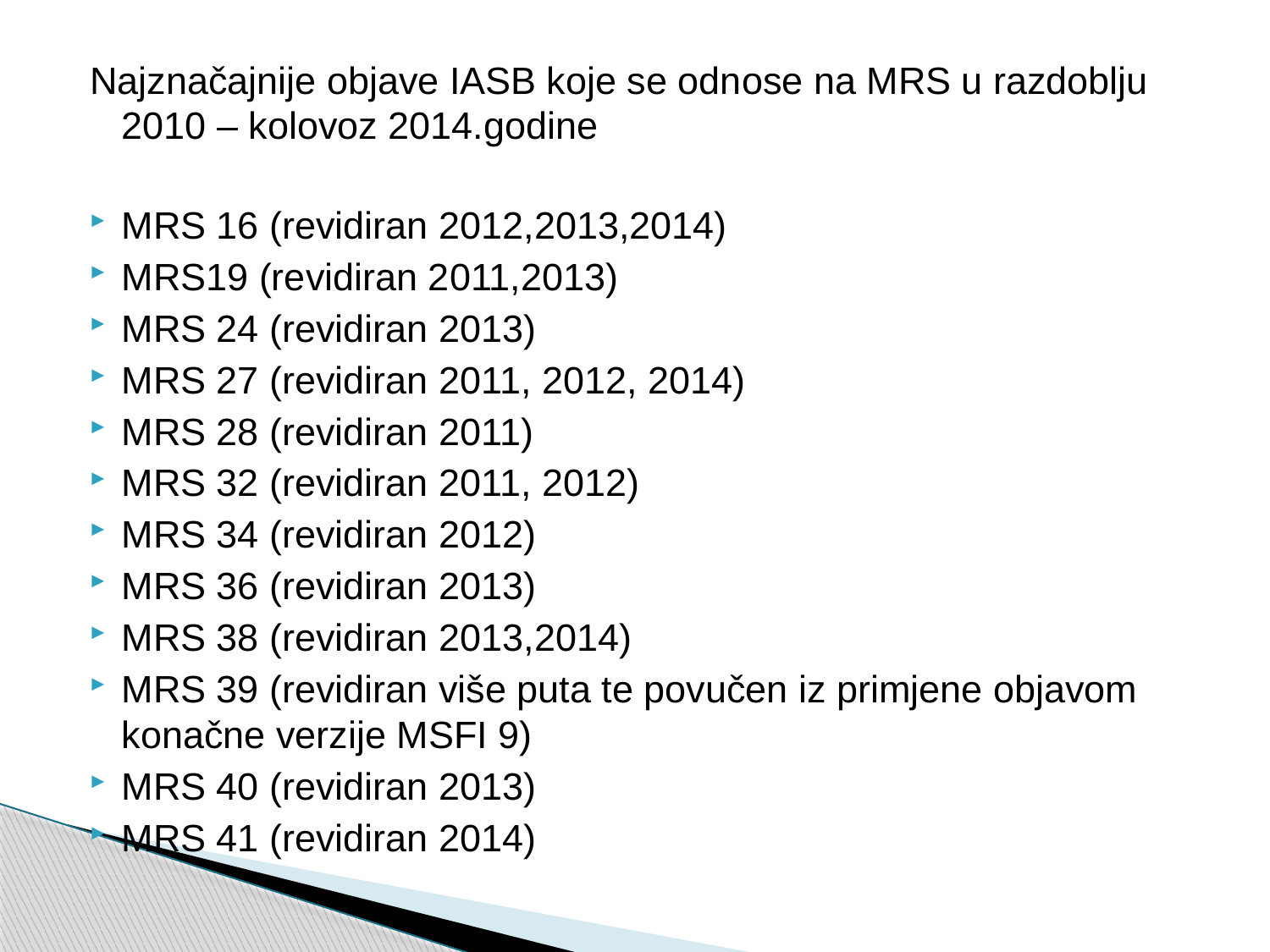

Najznačajnije objave IASB koje se odnose na MRS u razdoblju 2010 – kolovoz 2014.godine

MRS 16 (revidiran 2012,2013,2014)
MRS19 (revidiran 2011,2013)
MRS 24 (revidiran 2013)
MRS 27 (revidiran 2011, 2012, 2014)
MRS 28 (revidiran 2011)
MRS 32 (revidiran 2011, 2012)
MRS 34 (revidiran 2012)
MRS 36 (revidiran 2013)
MRS 38 (revidiran 2013,2014)
MRS 39 (revidiran više puta te povučen iz primjene objavom konačne verzije MSFI 9)
MRS 40 (revidiran 2013)
MRS 41 (revidiran 2014)